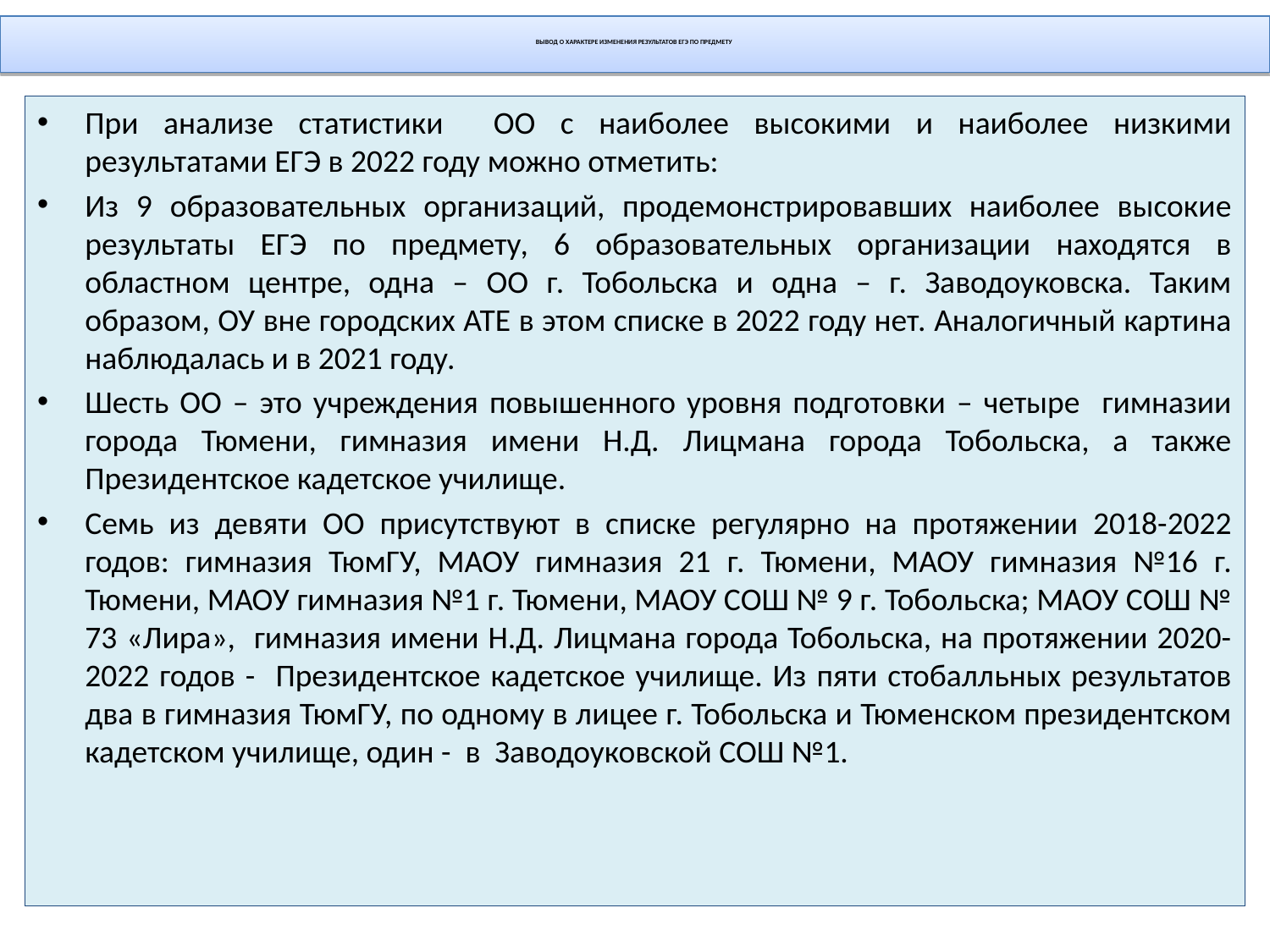

ВЫВОД О ХАРАКТЕРЕ ИЗМЕНЕНИЯ РЕЗУЛЬТАТОВ ЕГЭ ПО ПРЕДМЕТУ
При анализе статистики  ОО с наиболее высокими и наиболее низкими результатами ЕГЭ в 2022 году можно отметить:
Из 9 образовательных организаций, продемонстрировавших наиболее высокие результаты ЕГЭ по предмету, 6 образовательных организации находятся в областном центре, одна – ОО г. Тобольска и одна – г. Заводоуковска. Таким образом, ОУ вне городских АТЕ в этом списке в 2022 году нет. Аналогичный картина наблюдалась и в 2021 году.
Шесть ОО – это учреждения повышенного уровня подготовки – четыре  гимназии города Тюмени, гимназия имени Н.Д. Лицмана города Тобольска, а также Президентское кадетское училище.
Семь из девяти ОО присутствуют в списке регулярно на протяжении 2018-2022 годов: гимназия ТюмГУ, МАОУ гимназия 21 г. Тюмени, МАОУ гимназия №16 г. Тюмени, МАОУ гимназия №1 г. Тюмени, МАОУ СОШ № 9 г. Тобольска; МАОУ СОШ № 73 «Лира»,  гимназия имени Н.Д. Лицмана города Тобольска, на протяжении 2020-2022 годов -  Президентское кадетское училище. Из пяти стобалльных результатов два в гимназия ТюмГУ, по одному в лицее г. Тобольска и Тюменском президентском кадетском училище, один -  в  Заводоуковской СОШ №1.